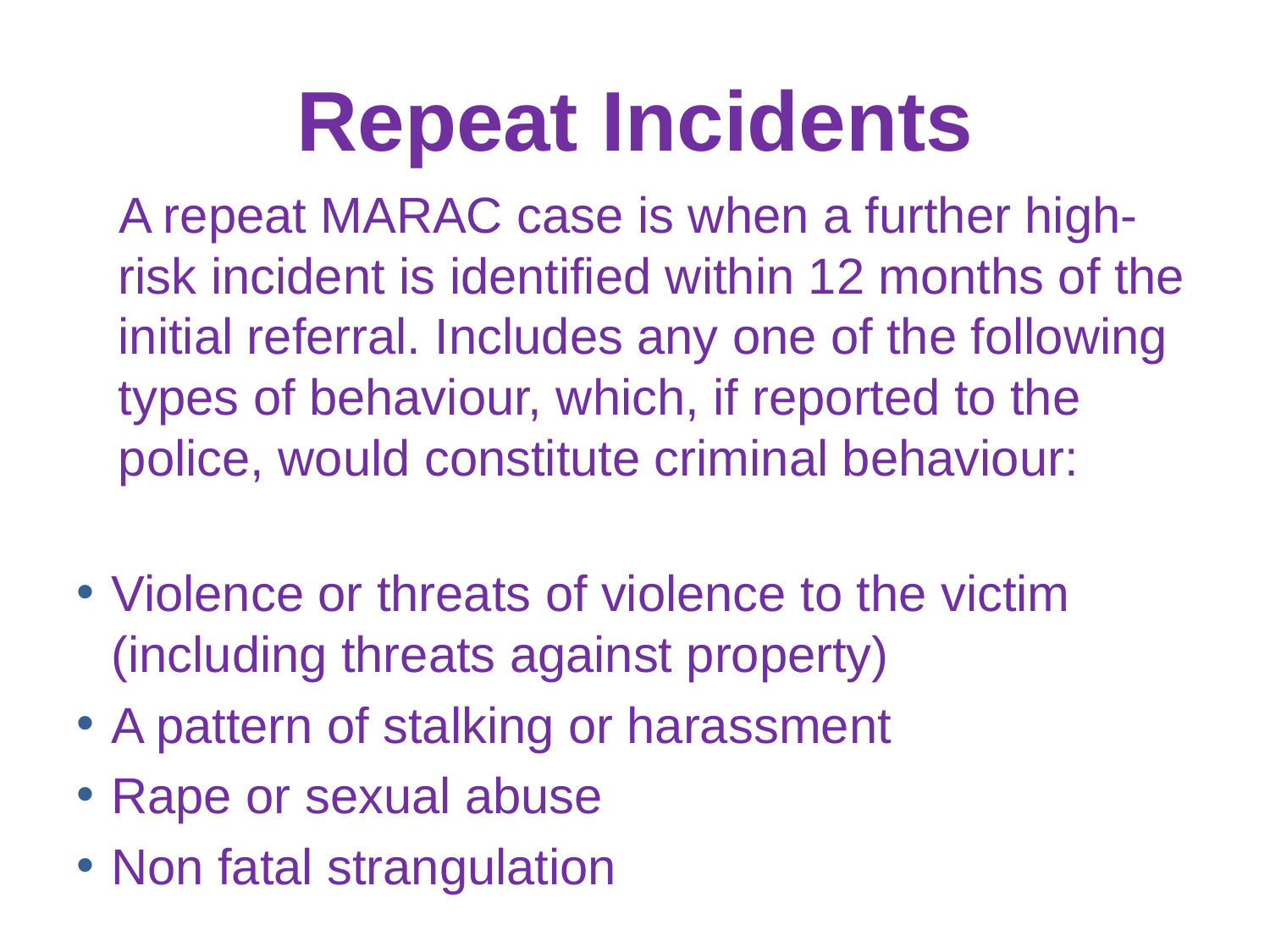

# Repeat Incidents
    A repeat MARAC case is when a further high-risk incident is identified within 12 months of the initial referral. Includes any one of the following types of behaviour, which, if reported to the police, would constitute criminal behaviour:

Violence or threats of violence to the victim (including threats against property)
A pattern of stalking or harassment
Rape or sexual abuse
Non fatal strangulation